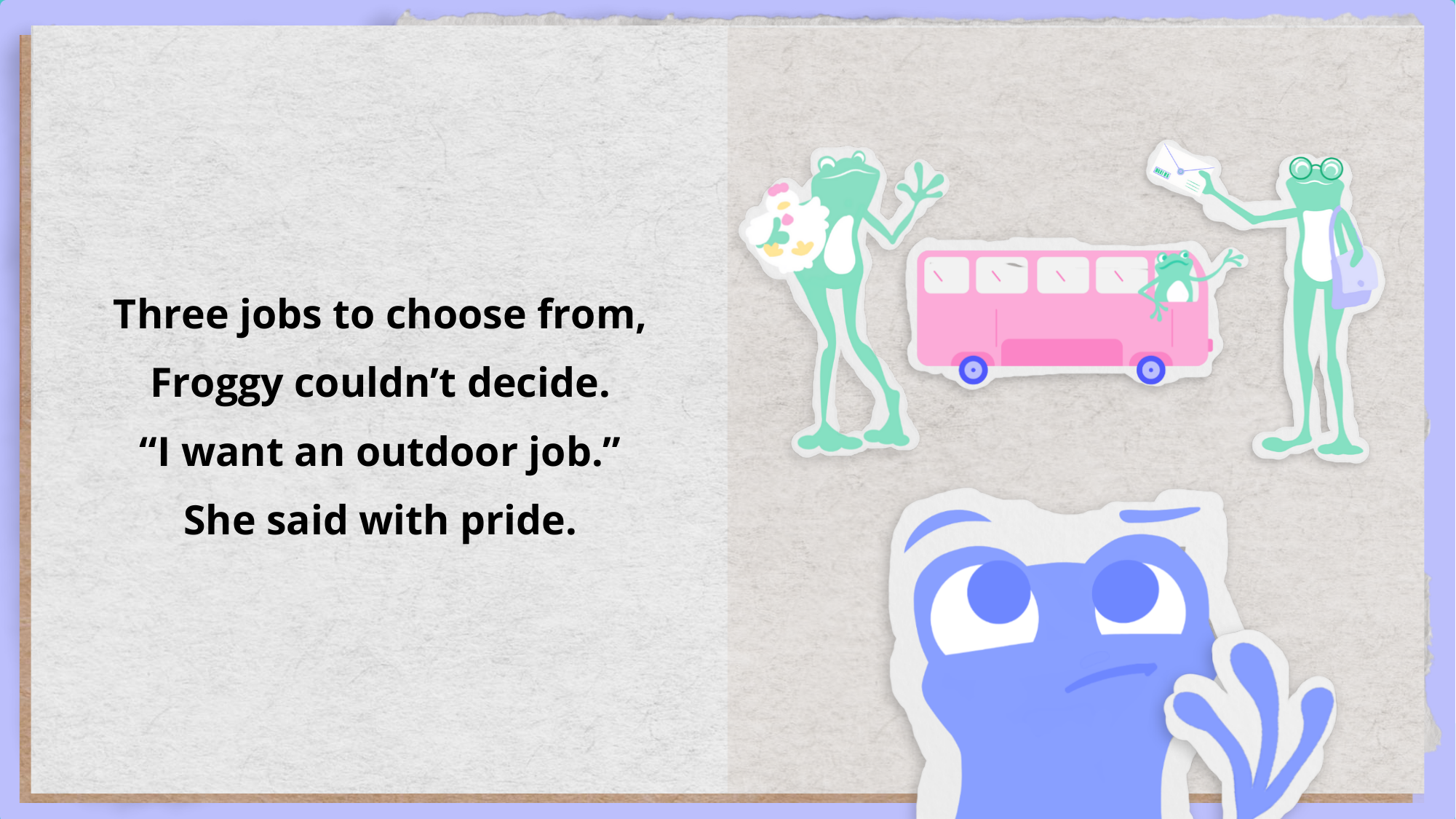

Three jobs to choose from,
Froggy couldn’t decide.
“I want an outdoor job.”
She said with pride.